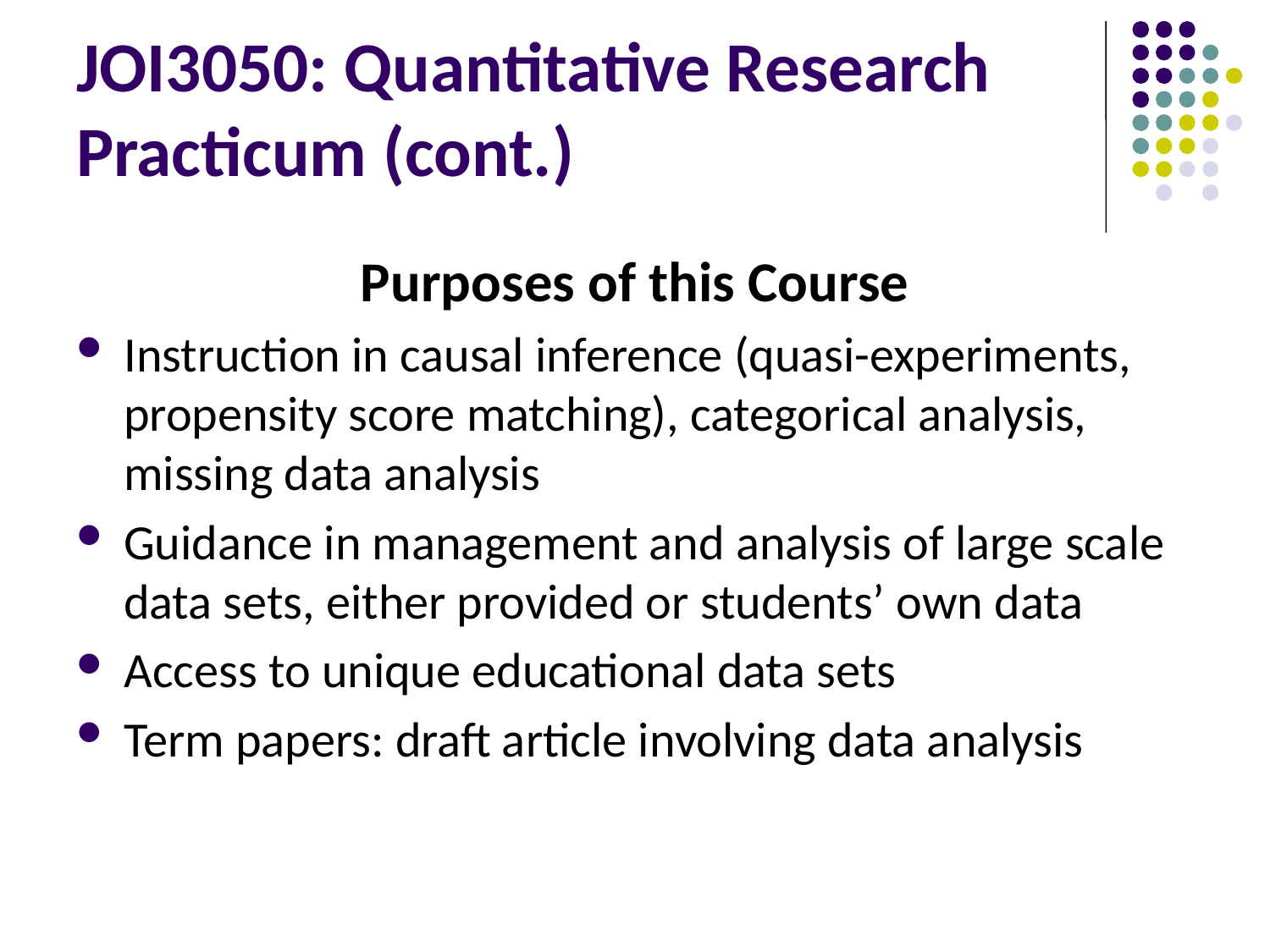

# JOI3050: Quantitative Research Practicum (cont.)
Purposes of this Course
Instruction in causal inference (quasi-experiments, propensity score matching), categorical analysis, missing data analysis
Guidance in management and analysis of large scale data sets, either provided or students’ own data
Access to unique educational data sets
Term papers: draft article involving data analysis